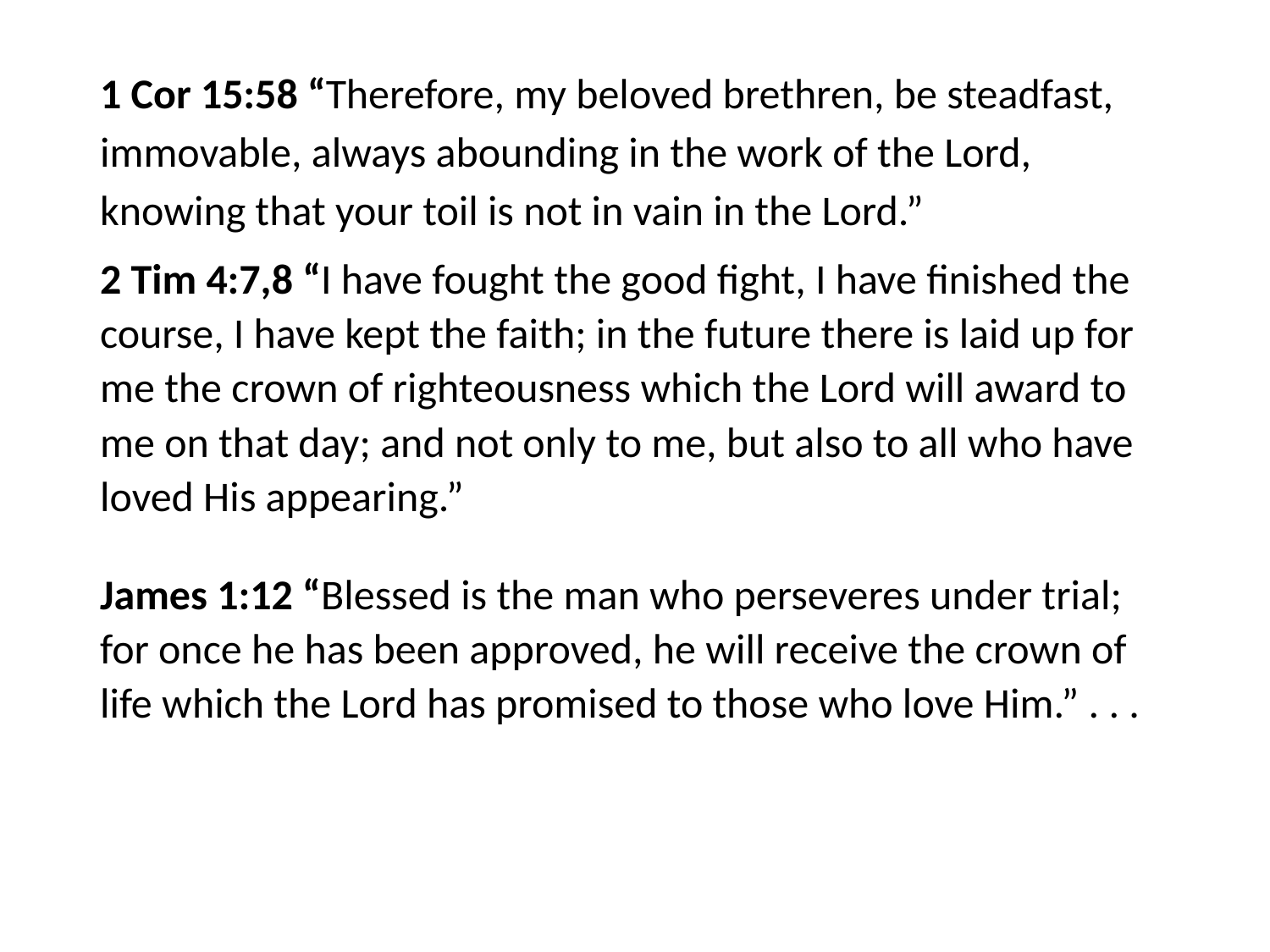

#
1 Cor 15:58 “Therefore, my beloved brethren, be steadfast, immovable, always abounding in the work of the Lord, knowing that your toil is not in vain in the Lord.”
2 Tim 4:7,8 “I have fought the good fight, I have finished the course, I have kept the faith; in the future there is laid up for me the crown of righteousness which the Lord will award to me on that day; and not only to me, but also to all who have loved His appearing.”

James 1:12 “Blessed is the man who perseveres under trial; for once he has been approved, he will receive the crown of life which the Lord has promised to those who love Him.” . . .